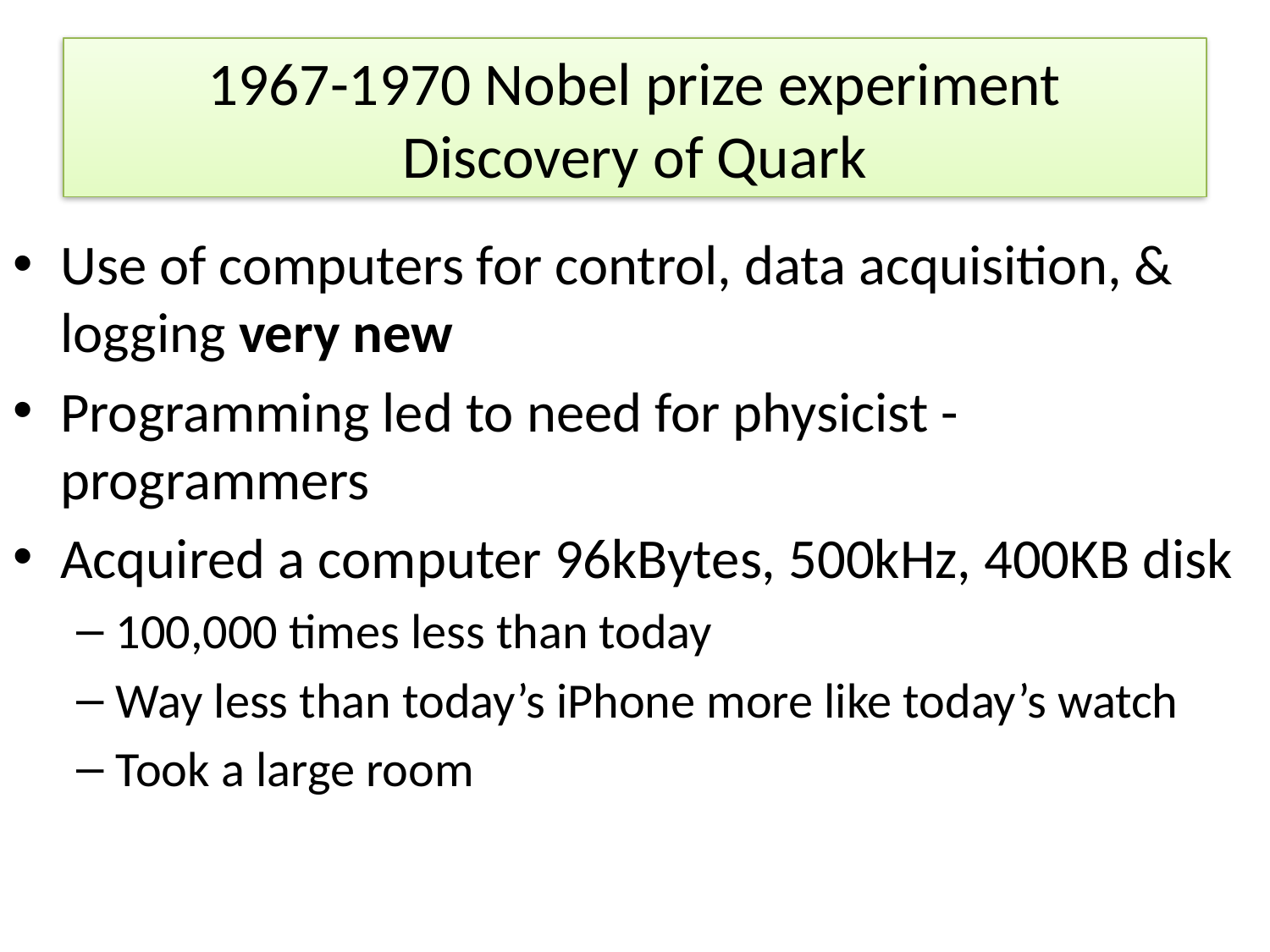

# 1967-1970 Nobel prize experiment Discovery of Quark
Use of computers for control, data acquisition, & logging very new
Programming led to need for physicist -programmers
Acquired a computer 96kBytes, 500kHz, 400KB disk
100,000 times less than today
Way less than today’s iPhone more like today’s watch
Took a large room